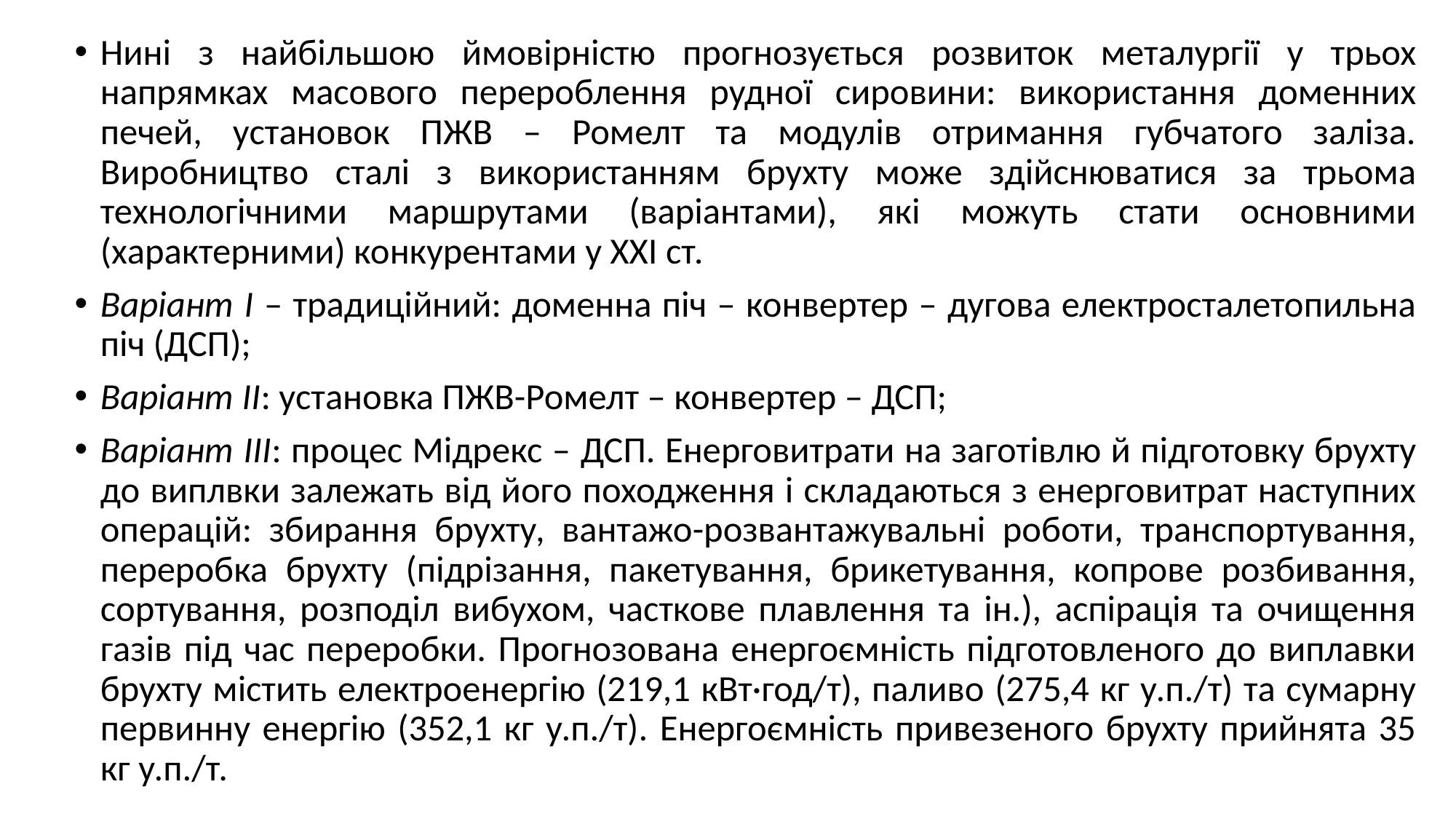

Нині з найбільшою ймовірністю прогнозується розвиток металургії у трьох напрямках масового перероблення рудної сировини: використання доменних печей, установок ПЖВ – Ромелт та модулів отримання губчатого заліза. Виробництво сталі з використанням брухту може здійснюватися за трьома технологічними маршрутами (варіантами), які можуть стати основними (характерними) конкурентами у ХХІ ст.
Варіант І – традиційний: доменна піч – конвертер – дугова електросталетопильна піч (ДСП);
Варіант ІІ: установка ПЖВ-Ромелт – конвертер – ДСП;
Варіант ІІІ: процес Мідрекс – ДСП. Енерговитрати на заготівлю й підготовку брухту до виплвки залежать від його походження і складаються з енерговитрат наступних операцій: збирання брухту, вантажо-розвантажувальні роботи, транспортування, переробка брухту (підрізання, пакетування, брикетування, копрове розбивання, сортування, розподіл вибухом, часткове плавлення та ін.), аспірація та очищення газів під час переробки. Прогнозована енергоємність підготовленого до виплавки брухту містить електроенергію (219,1 кВт·год/т), паливо (275,4 кг у.п./т) та сумарну первинну енергію (352,1 кг у.п./т). Енергоємність привезеного брухту прийнята 35 кг у.п./т.